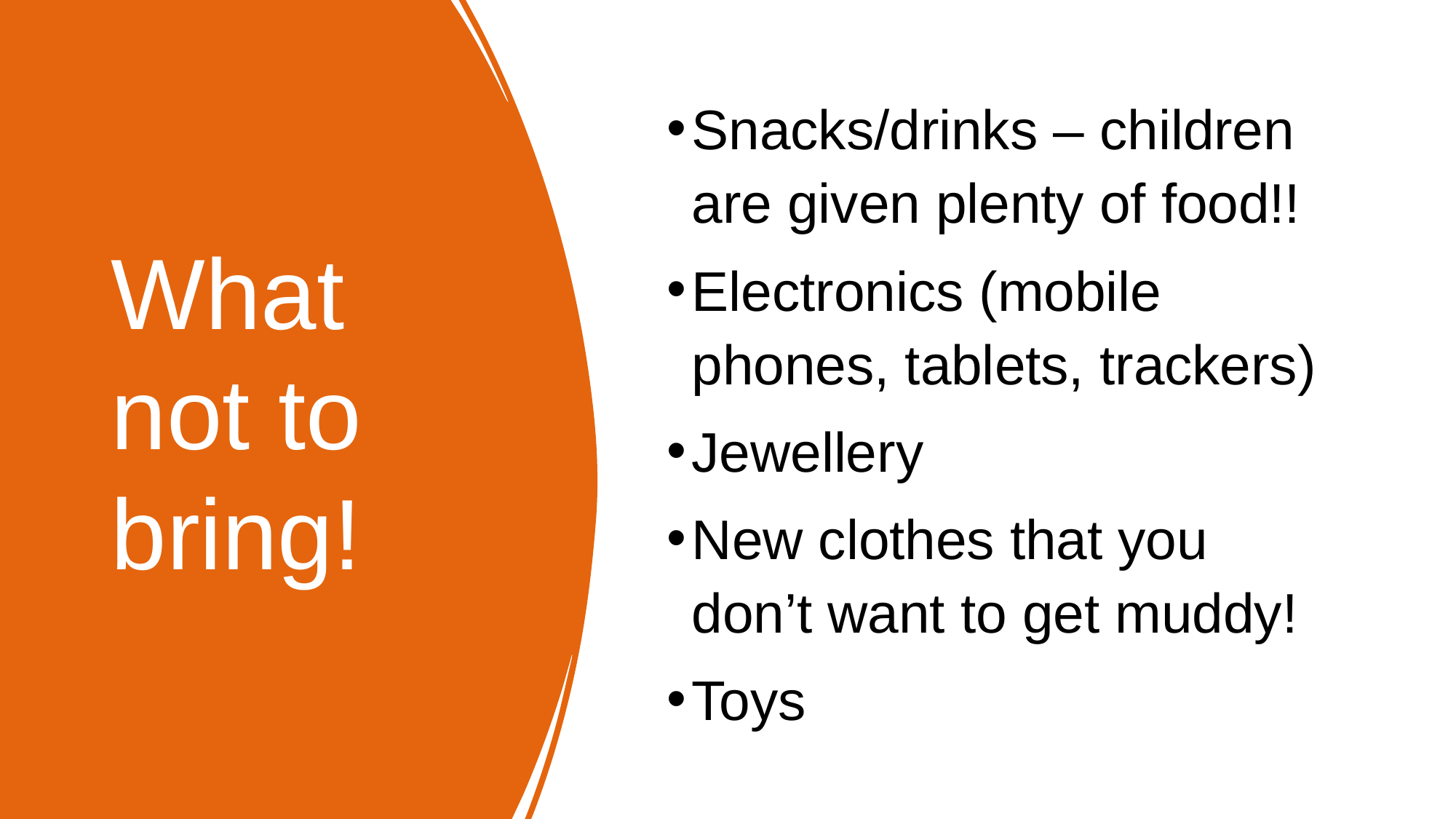

# What not to bring!
Snacks/drinks – children are given plenty of food!!
Electronics (mobile phones, tablets, trackers)
Jewellery
New clothes that you don’t want to get muddy!
Toys